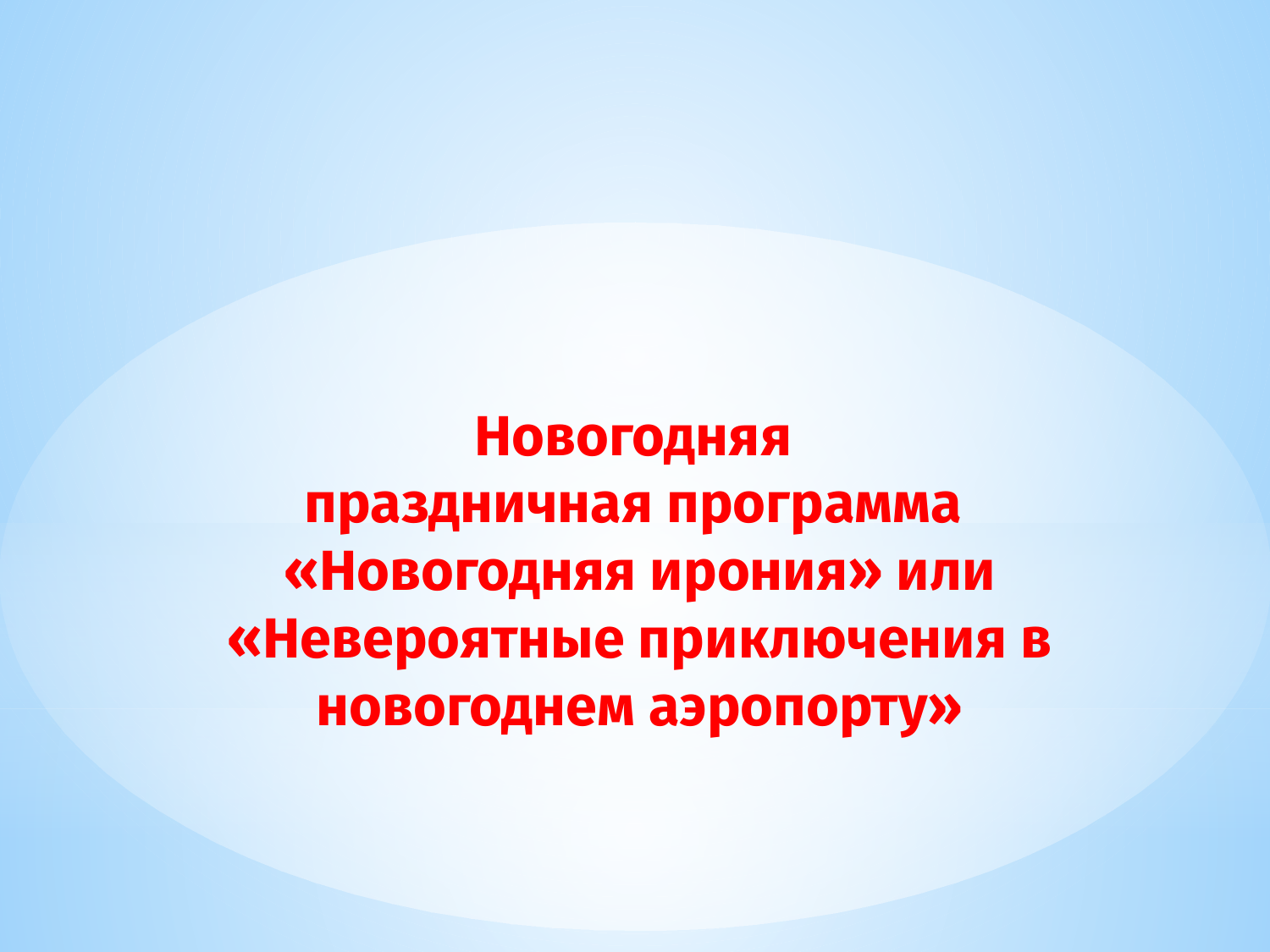

Новогодняя
праздничная программа
«Новогодняя ирония» или «Невероятные приключения в новогоднем аэропорту»